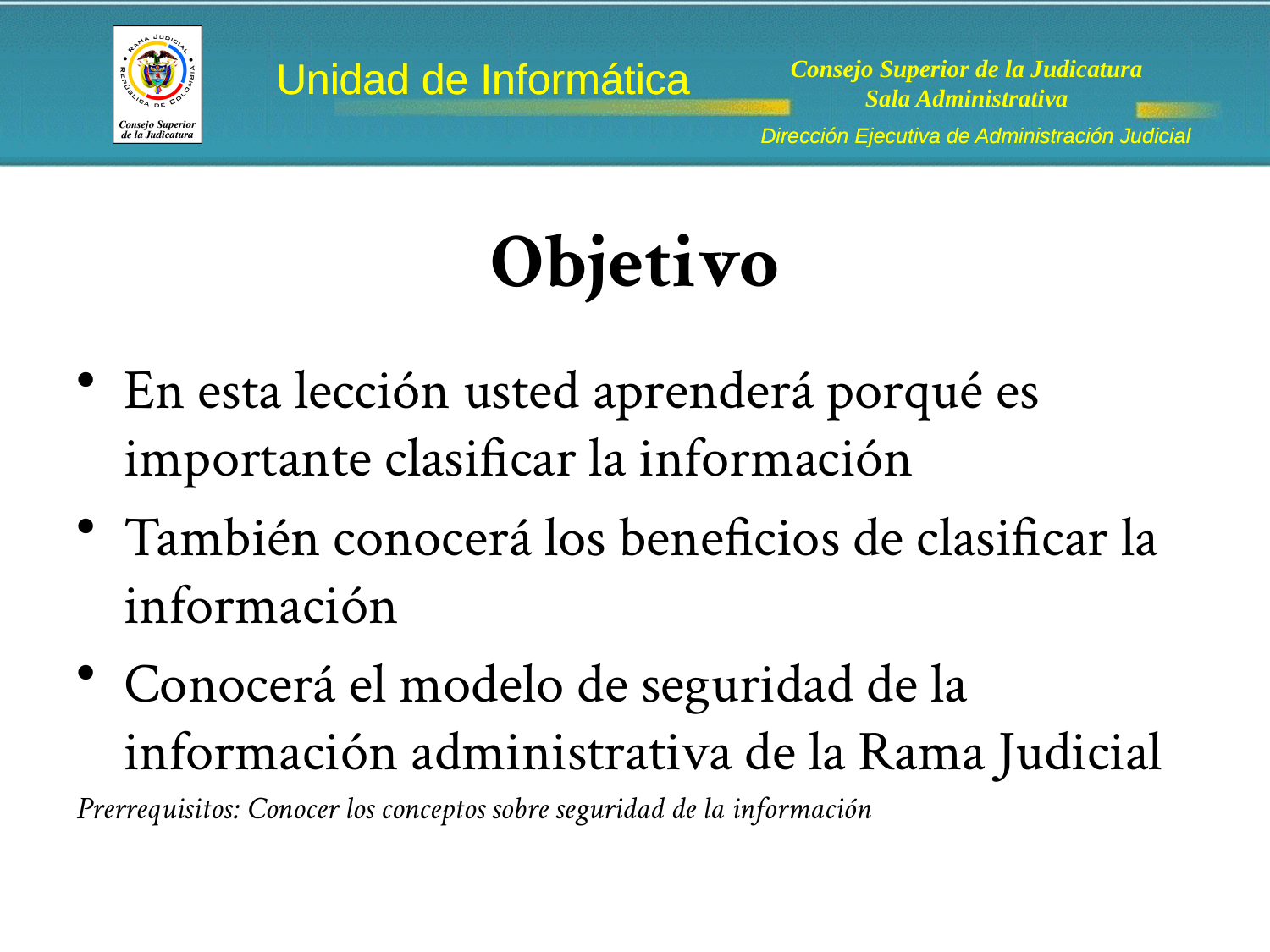

# Objetivo
En esta lección usted aprenderá porqué es importante clasificar la información
También conocerá los beneficios de clasificar la información
Conocerá el modelo de seguridad de la información administrativa de la Rama Judicial
Prerrequisitos: Conocer los conceptos sobre seguridad de la información